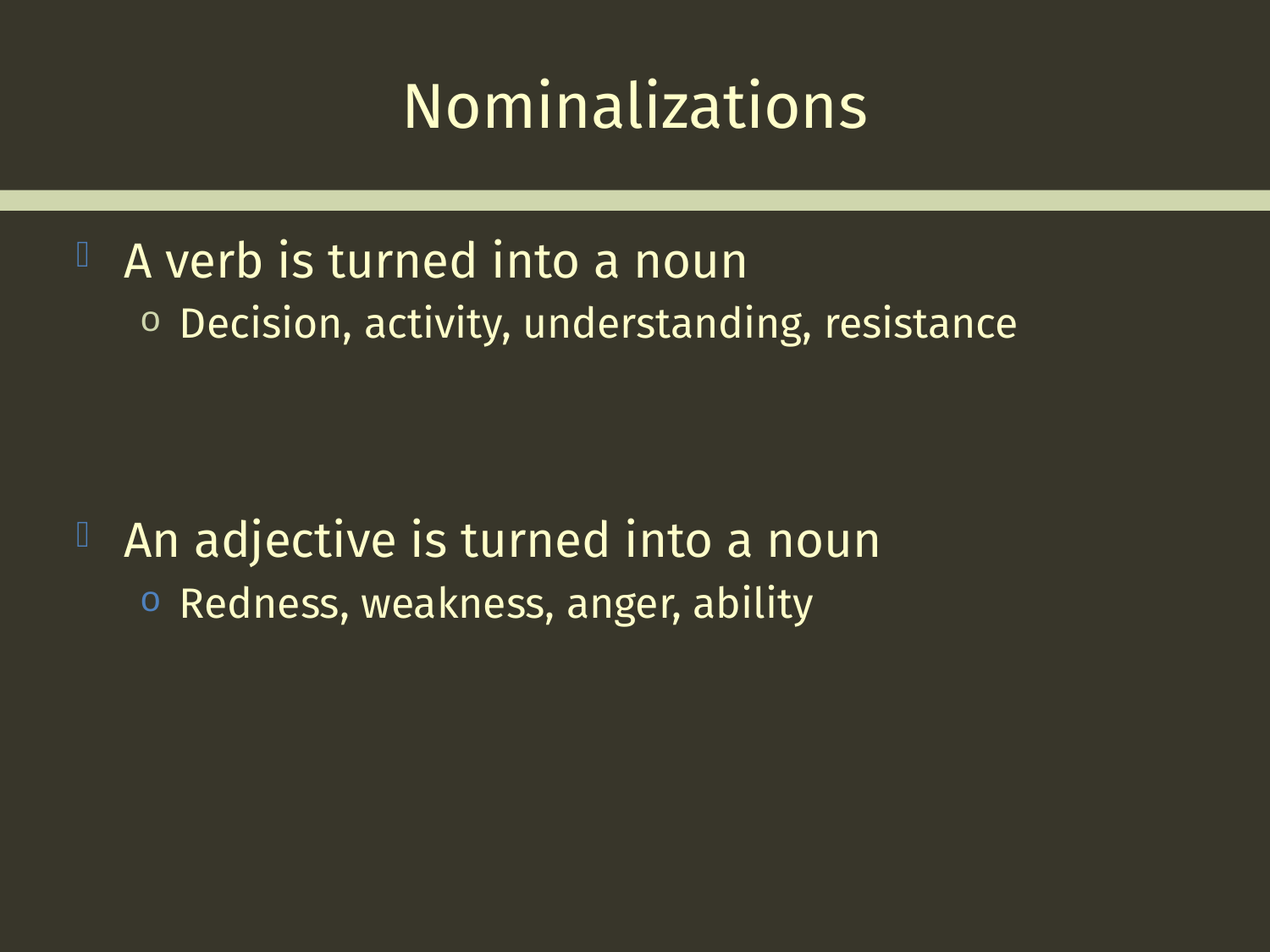

# Nominalizations
A verb is turned into a noun
Decision, activity, understanding, resistance

An adjective is turned into a noun
Redness, weakness, anger, ability